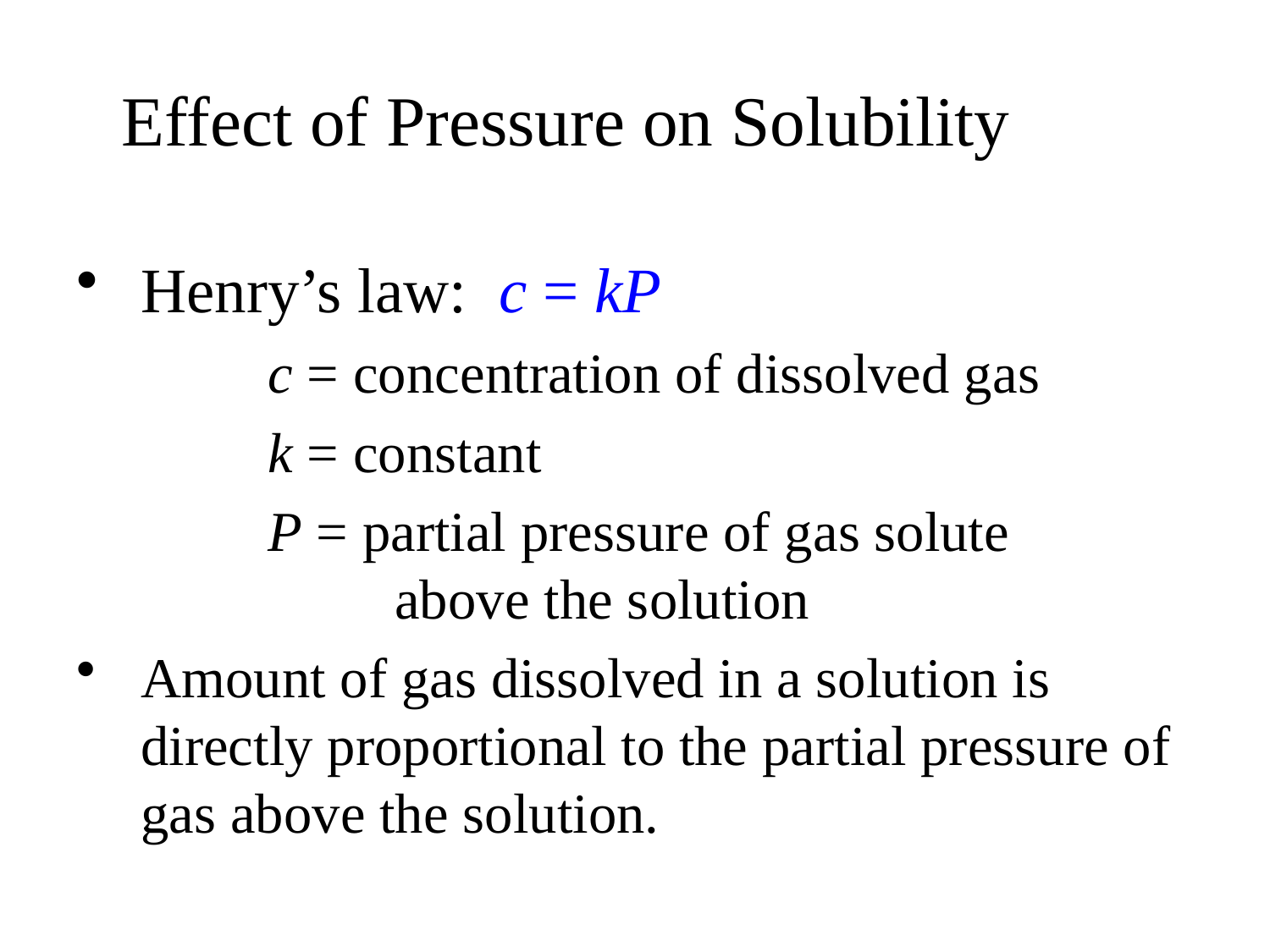

# Effect of Pressure on Solubility
Henry’s law:  c = kP
		c = concentration of dissolved gas
		k = constant
		P = partial pressure of gas solute 				above the solution
Amount of gas dissolved in a solution is directly proportional to the partial pressure of gas above the solution.